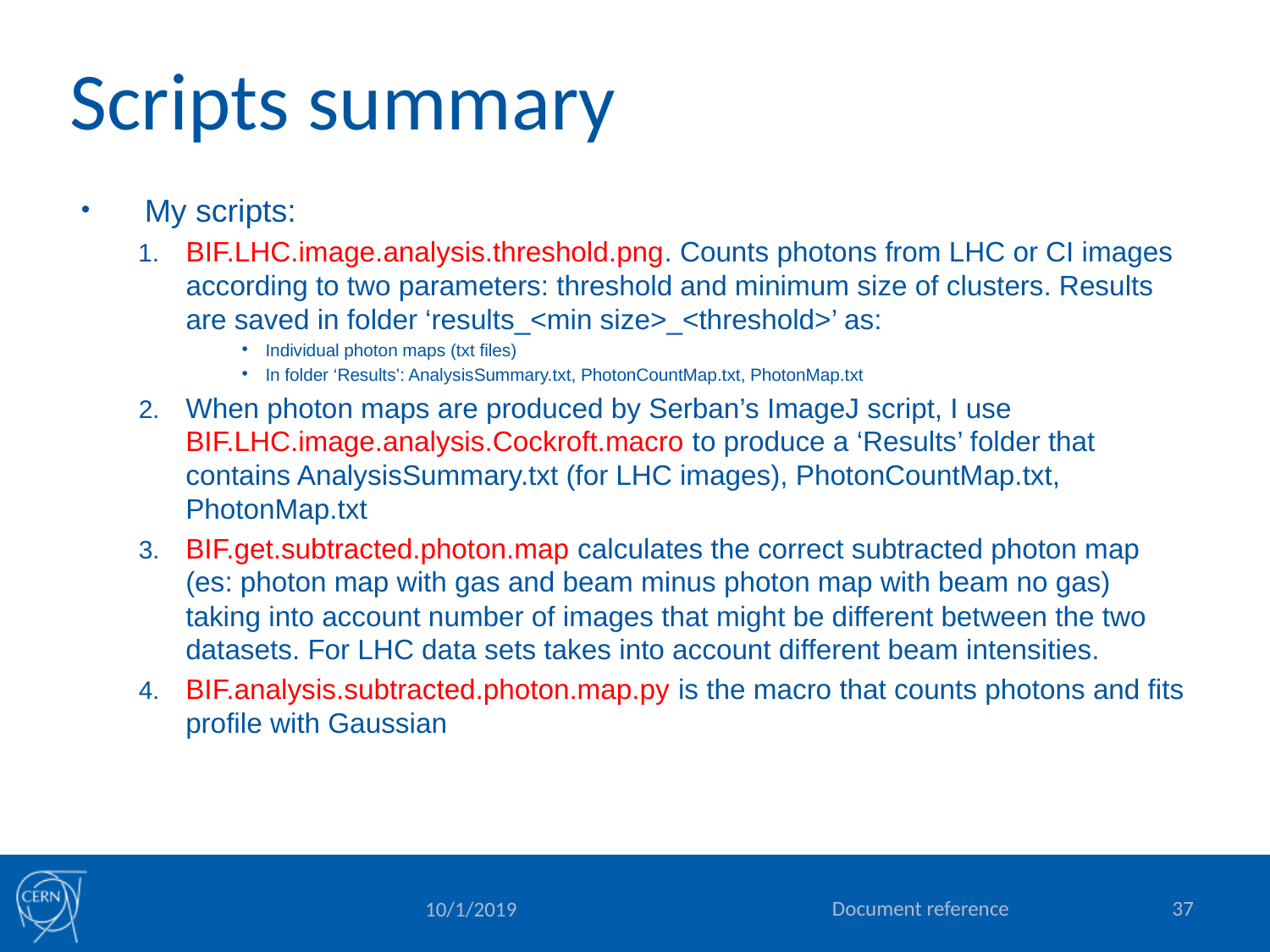

# Scripts summary
My scripts:
BIF.LHC.image.analysis.threshold.png. Counts photons from LHC or CI images according to two parameters: threshold and minimum size of clusters. Results are saved in folder ‘results_<min size>_<threshold>’ as:
Individual photon maps (txt files)
In folder ‘Results’: AnalysisSummary.txt, PhotonCountMap.txt, PhotonMap.txt
When photon maps are produced by Serban’s ImageJ script, I use BIF.LHC.image.analysis.Cockroft.macro to produce a ‘Results’ folder that contains AnalysisSummary.txt (for LHC images), PhotonCountMap.txt, PhotonMap.txt
BIF.get.subtracted.photon.map calculates the correct subtracted photon map (es: photon map with gas and beam minus photon map with beam no gas) taking into account number of images that might be different between the two datasets. For LHC data sets takes into account different beam intensities.
BIF.analysis.subtracted.photon.map.py is the macro that counts photons and fits profile with Gaussian

Document reference
37
10/1/2019